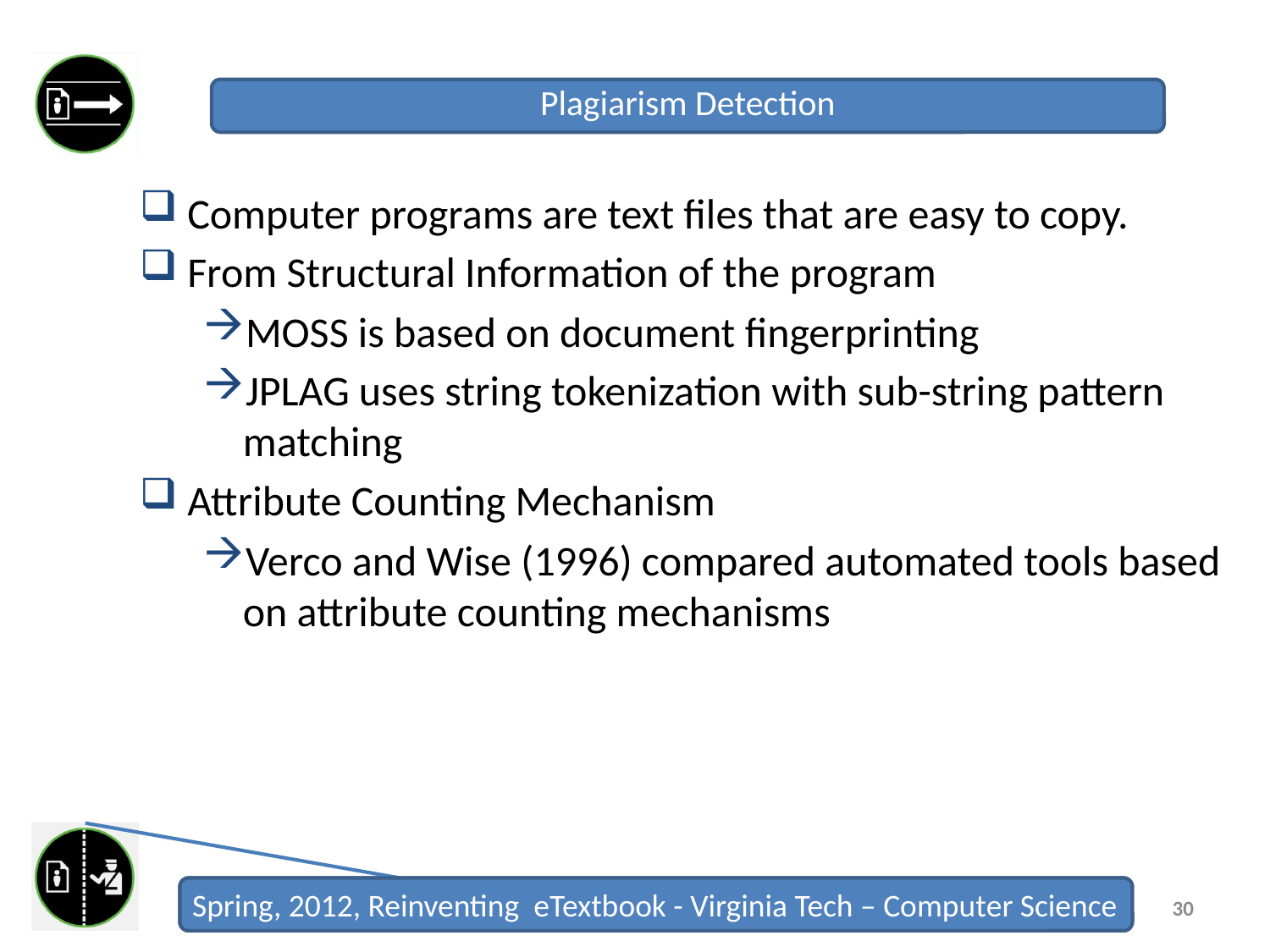

# Plagiarism Detection
Computer programs are text files that are easy to copy.
From Structural Information of the program
MOSS is based on document fingerprinting
JPLAG uses string tokenization with sub-string pattern matching
Attribute Counting Mechanism
Verco and Wise (1996) compared automated tools based on attribute counting mechanisms

30